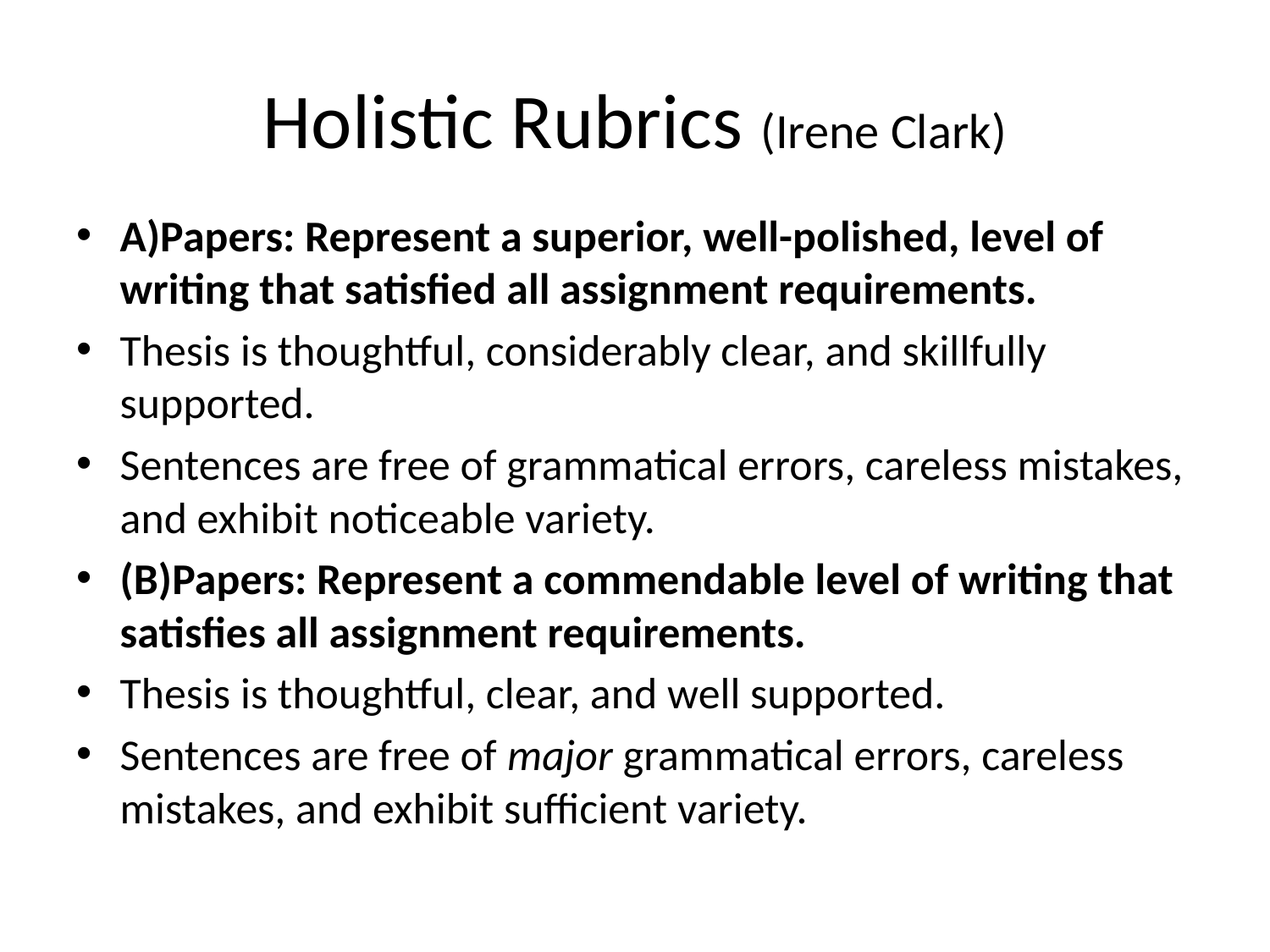

# Holistic Rubrics (Irene Clark)
A)Papers: Represent a superior, well-polished, level of writing that satisfied all assignment requirements.
Thesis is thoughtful, considerably clear, and skillfully supported.
Sentences are free of grammatical errors, careless mistakes, and exhibit noticeable variety.
(B)Papers: Represent a commendable level of writing that satisfies all assignment requirements.
Thesis is thoughtful, clear, and well supported.
Sentences are free of major grammatical errors, careless mistakes, and exhibit sufficient variety.